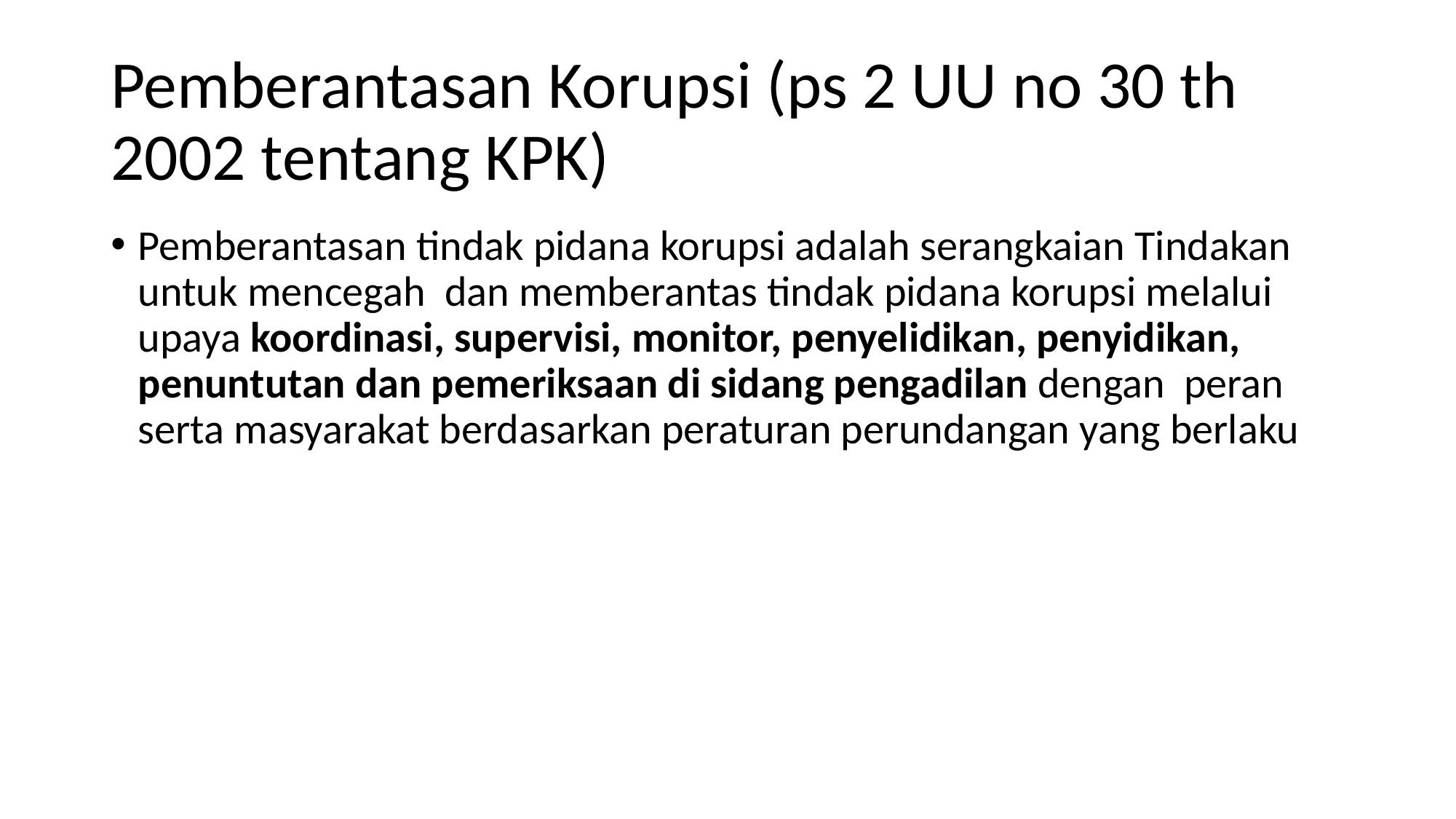

# Pemberantasan Korupsi (ps 2 UU no 30 th 2002 tentang KPK)
Pemberantasan tindak pidana korupsi adalah serangkaian Tindakan untuk mencegah  dan memberantas tindak pidana korupsi melalui upaya koordinasi, supervisi, monitor, penyelidikan, penyidikan, penuntutan dan pemeriksaan di sidang pengadilan dengan  peran serta masyarakat berdasarkan peraturan perundangan yang berlaku